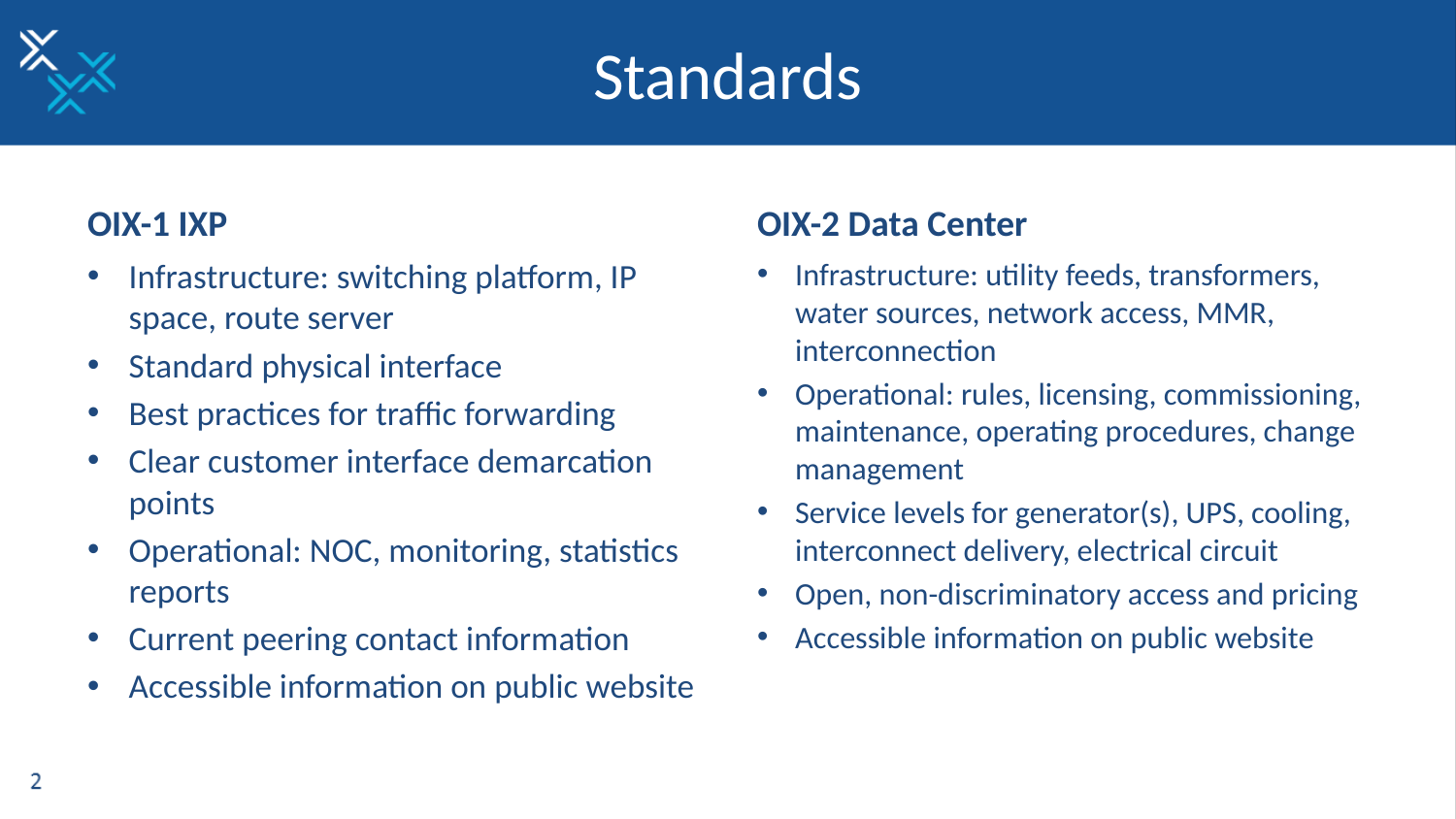

# Standards
OIX-1 IXP
OIX-2 Data Center
Infrastructure: switching platform, IP space, route server
Standard physical interface
Best practices for traffic forwarding
Clear customer interface demarcation points
Operational: NOC, monitoring, statistics reports
Current peering contact information
Accessible information on public website

Infrastructure: utility feeds, transformers, water sources, network access, MMR, interconnection
Operational: rules, licensing, commissioning, maintenance, operating procedures, change management
Service levels for generator(s), UPS, cooling, interconnect delivery, electrical circuit
Open, non-discriminatory access and pricing
Accessible information on public website

7